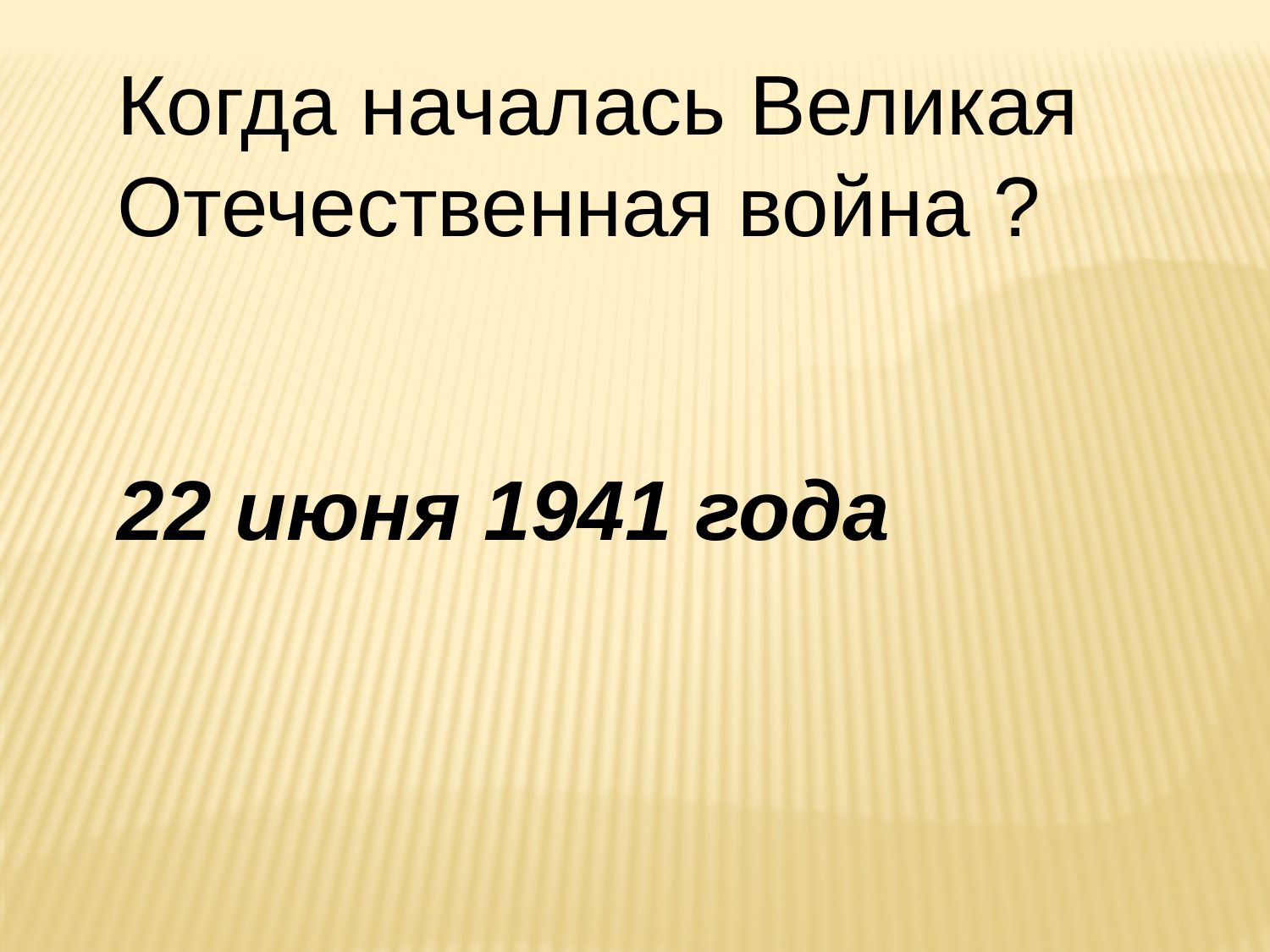

Когда началась Великая Отечественная война ?

22 июня 1941 года